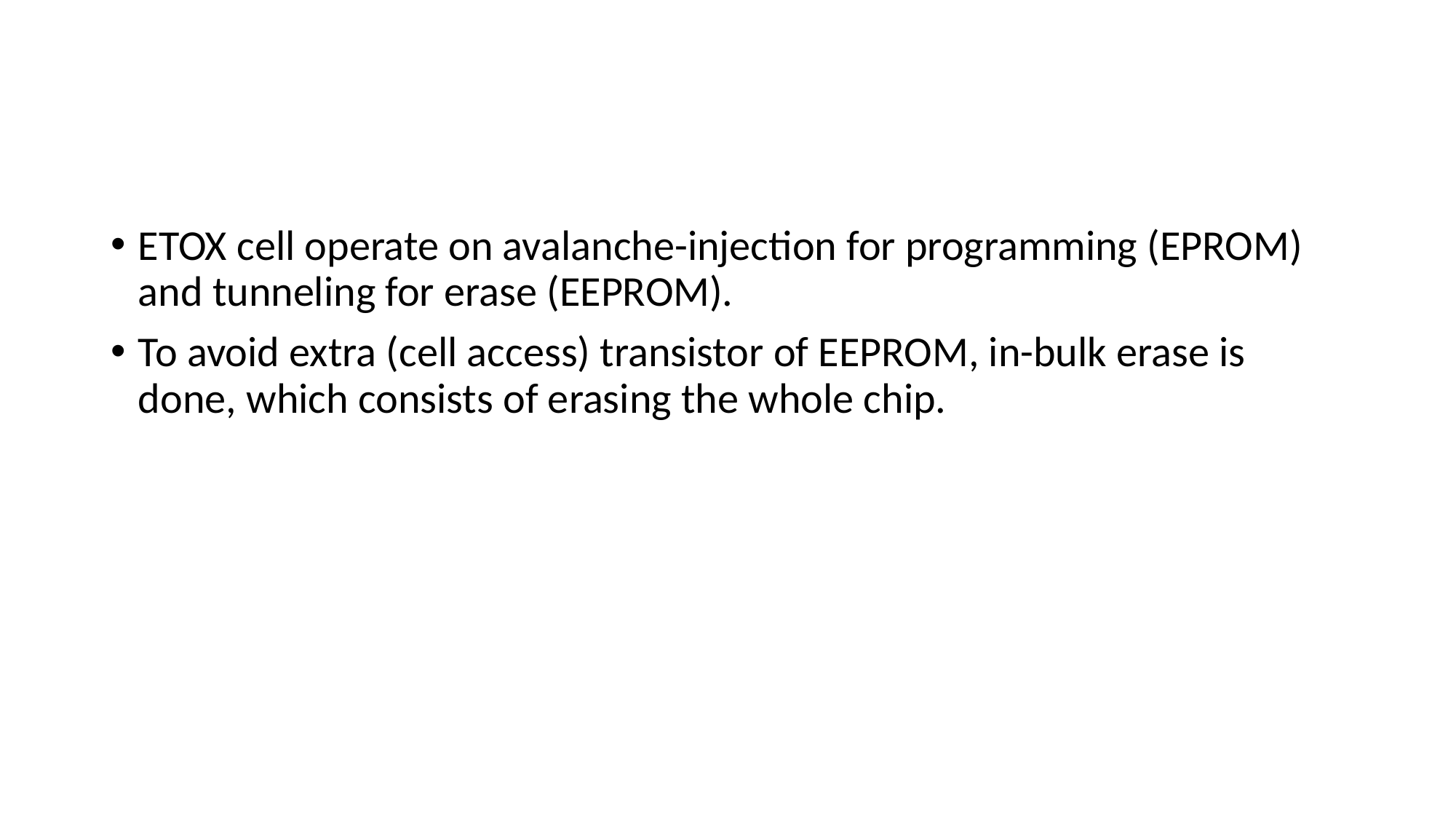

#
ETOX cell operate on avalanche-injection for programming (EPROM) and tunneling for erase (EEPROM).
To avoid extra (cell access) transistor of EEPROM, in-bulk erase is done, which consists of erasing the whole chip.